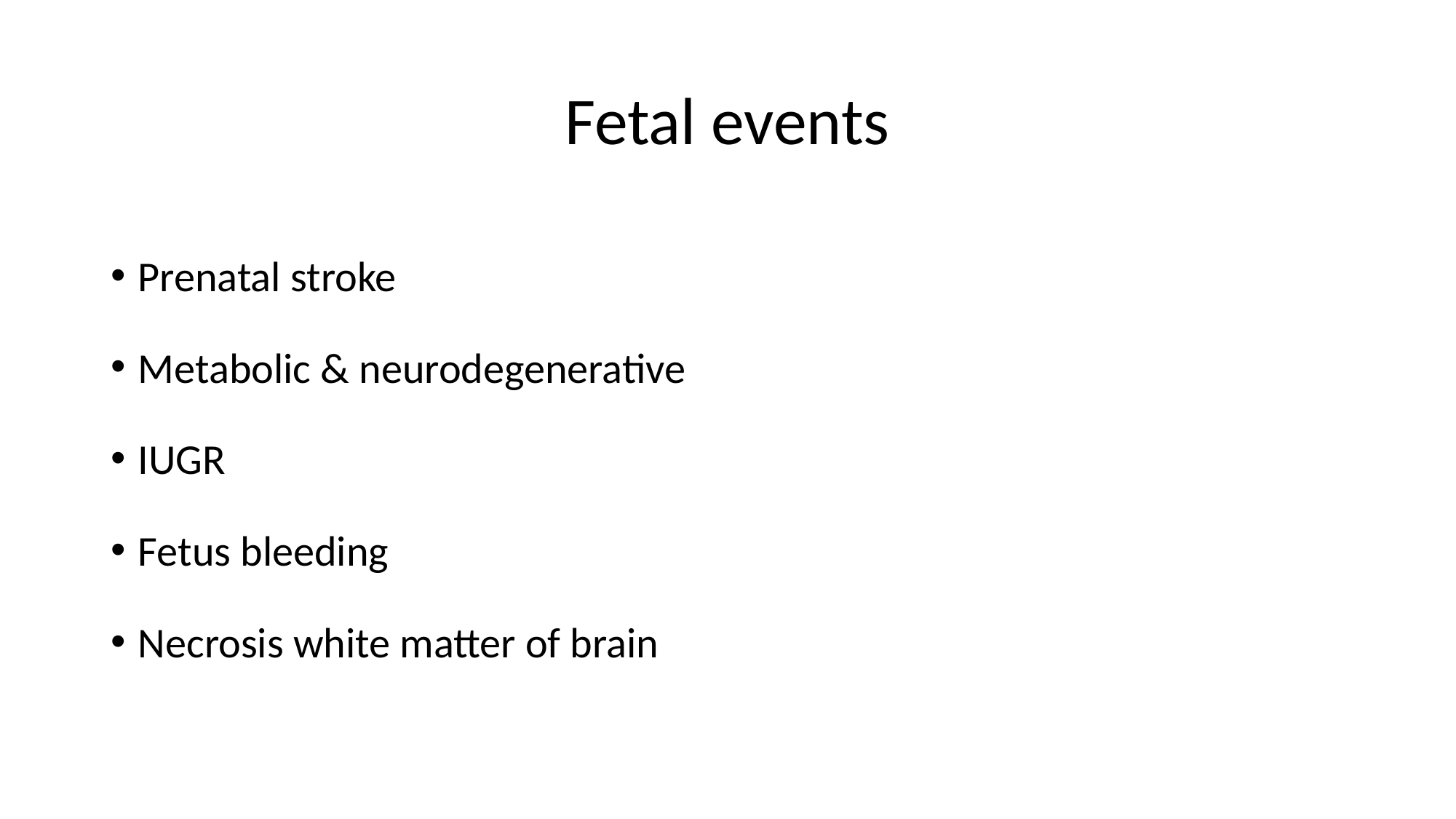

# Fetal events
Prenatal stroke
Metabolic & neurodegenerative
IUGR
Fetus bleeding
Necrosis white matter of brain